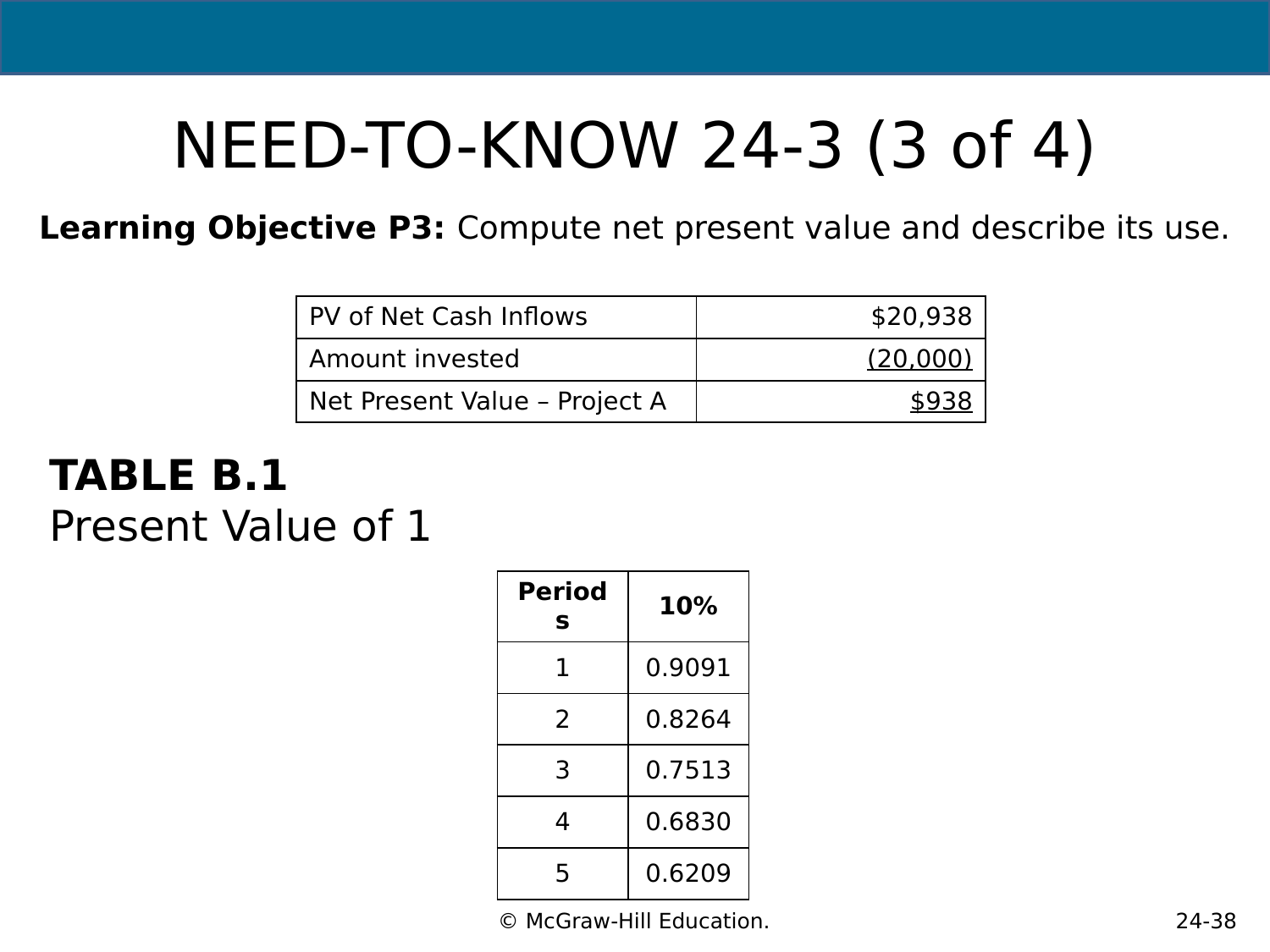

# NEED-TO-KNOW 24-3 (3 of 4)
Learning Objective P3: Compute net present value and describe its use.
| PV of Net Cash Inflows | $20,938 |
| --- | --- |
| Amount invested | (20,000) |
| Net Present Value – Project A | $938 |
TABLE B.1
Present Value of 1
| Periods | 10% |
| --- | --- |
| 1 | 0.9091 |
| 2 | 0.8264 |
| 3 | 0.7513 |
| 4 | 0.6830 |
| 5 | 0.6209 |